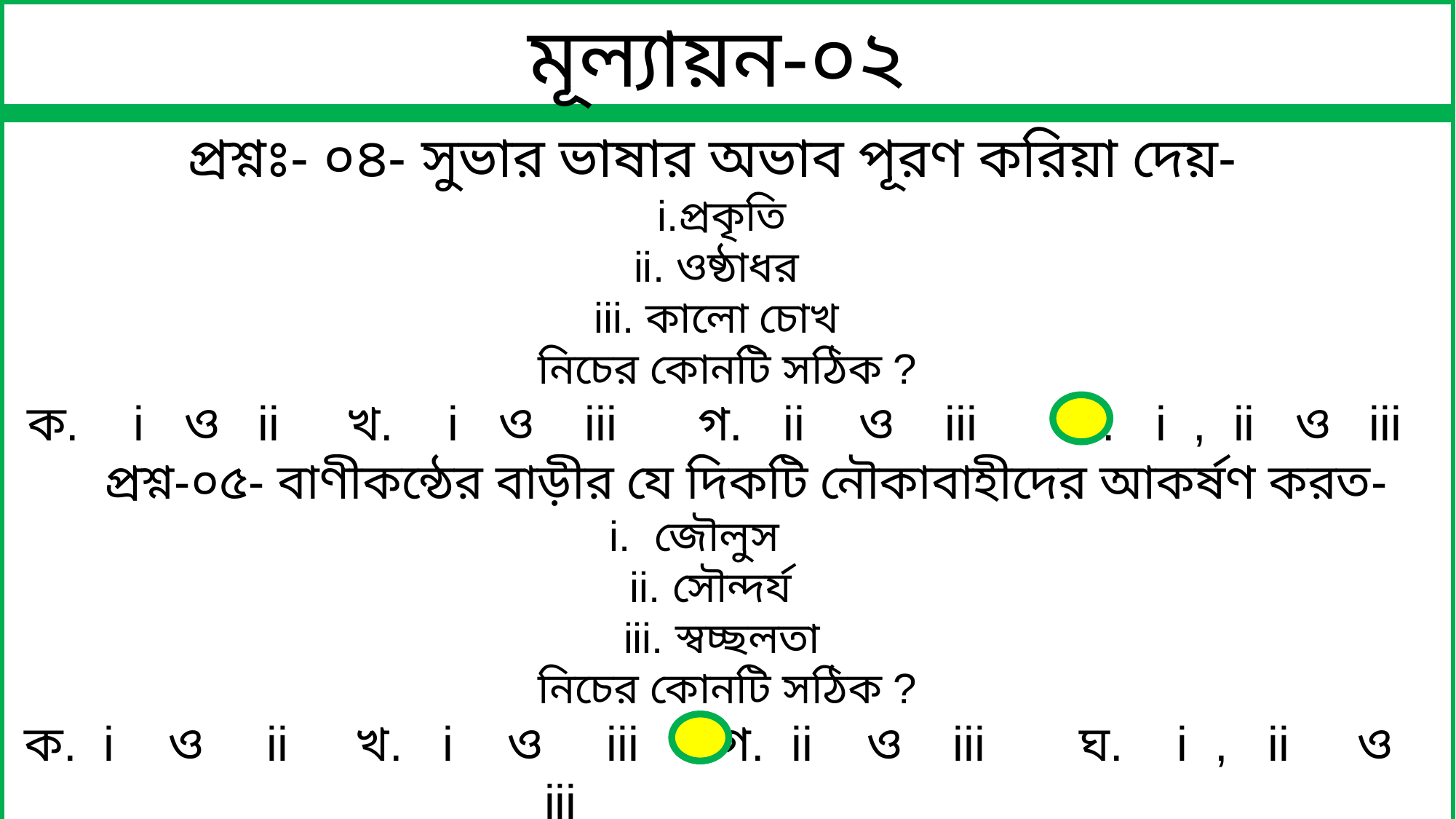

মূল্যায়ন-০২
প্রশ্নঃ- ০৪- সুভার ভাষার অভাব পূরণ করিয়া দেয়-
i.প্রকৃতি
ii. ওষ্ঠাধর
iii. কালো চোখ
নিচের কোনটি সঠিক ?
ক.    i   ও   ii     খ.    i   ও    iii      গ.   ii    ও    iii       ঘ.   i  ,  ii   ও   iii
    প্রশ্ন-০৫- বাণীকন্ঠের বাড়ীর যে দিকটি নৌকাবাহীদের আকর্ষণ করত-
i.  জৌলুস
ii. সৌন্দর্য
iii. স্বচ্ছলতা
নিচের কোনটি সঠিক ?
ক.  i    ও     ii     খ.   i    ও     iii      গ.  ii    ও    iii       ঘ.    i  ,   ii     ও    iii